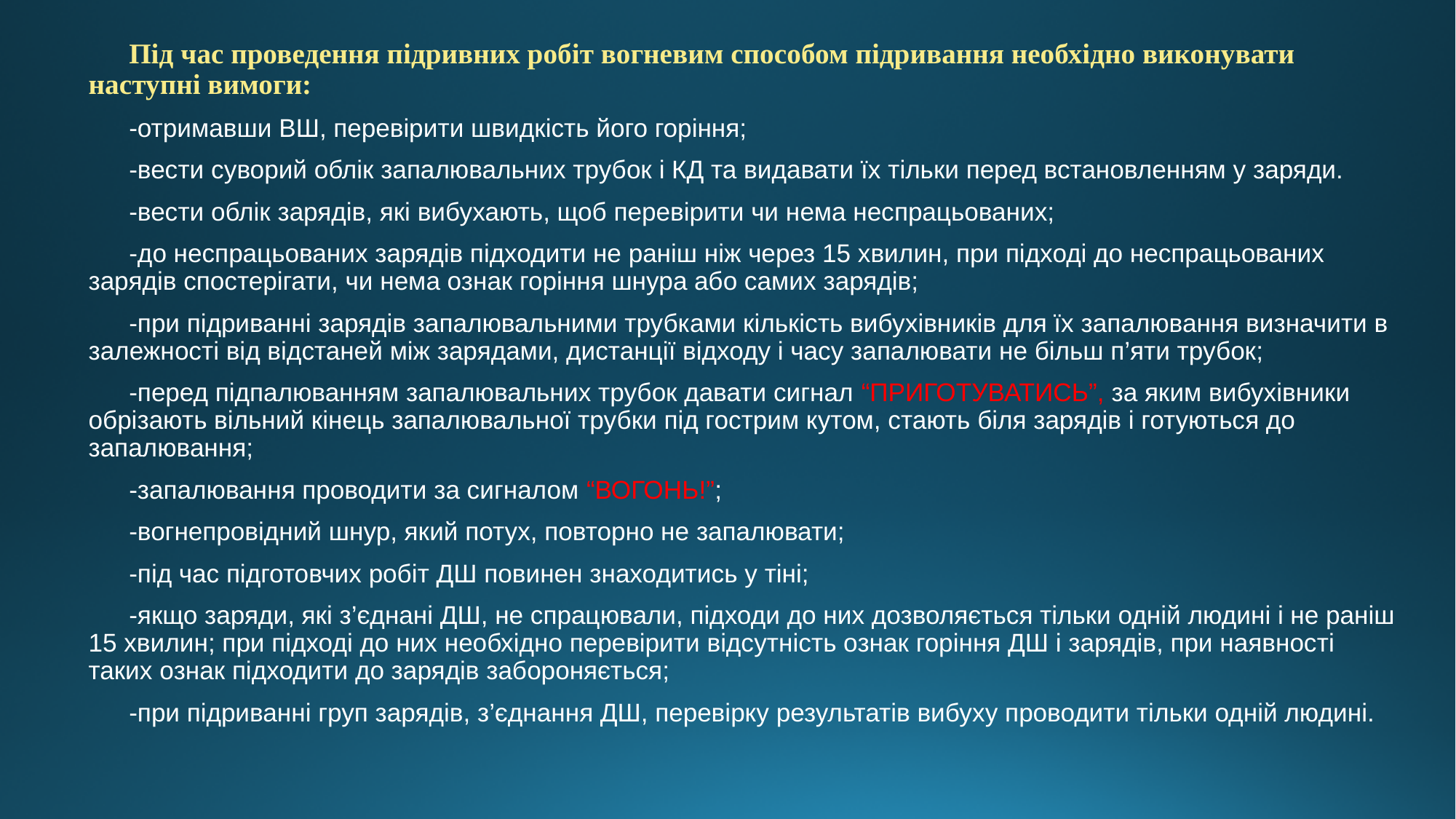

Під час проведення підривних робіт вогневим способом підривання необхідно виконувати наступні вимоги:
-отримавши ВШ, перевірити швидкість його горіння;
-вести суворий облік запалювальних трубок і КД та видавати їх тільки перед встановленням у заряди.
-вести облік зарядів, які вибухають, щоб перевірити чи нема неспрацьованих;
-до неспрацьованих зарядів підходити не раніш ніж через 15 хвилин, при підході до неспрацьованих зарядів спостерігати, чи нема ознак горіння шнура або самих зарядів;
-при підриванні зарядів запалювальними трубками кількість вибухівників для їх запалювання визначити в залежності від відстаней між зарядами, дистанції відходу і часу запалювати не більш п’яти трубок;
-перед підпалюванням запалювальних трубок давати сигнал “ПРИГОТУВАТИСЬ”, за яким вибухівники обрізають вільний кінець запалювальної трубки під гострим кутом, стають біля зарядів і готуються до запалювання;
-запалювання проводити за сигналом “ВОГОНЬ!”;
-вогнепровідний шнур, який потух, повторно не запалювати;
-під час підготовчих робіт ДШ повинен знаходитись у тіні;
-якщо заряди, які з’єднані ДШ, не спрацювали, підходи до них дозволяється тільки одній людині і не раніш 15 хвилин; при підході до них необхідно перевірити відсутність ознак горіння ДШ і зарядів, при наявності таких ознак підходити до зарядів забороняється;
-при підриванні груп зарядів, з’єднання ДШ, перевірку результатів вибуху проводити тільки одній людині.